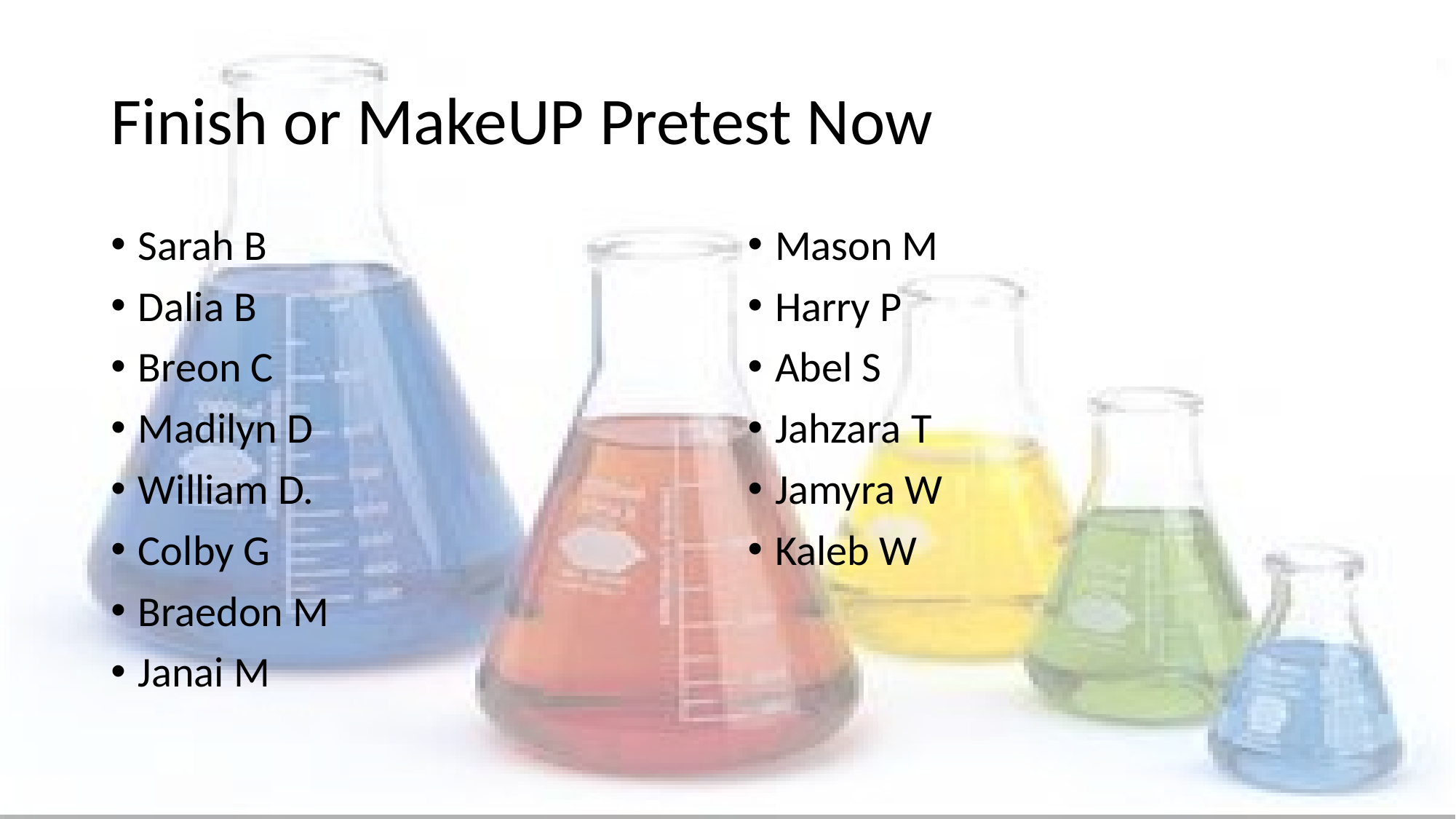

# Finish or MakeUP Pretest Now
Sarah B
Dalia B
Breon C
Madilyn D
William D.
Colby G
Braedon M
Janai M
Mason M
Harry P
Abel S
Jahzara T
Jamyra W
Kaleb W